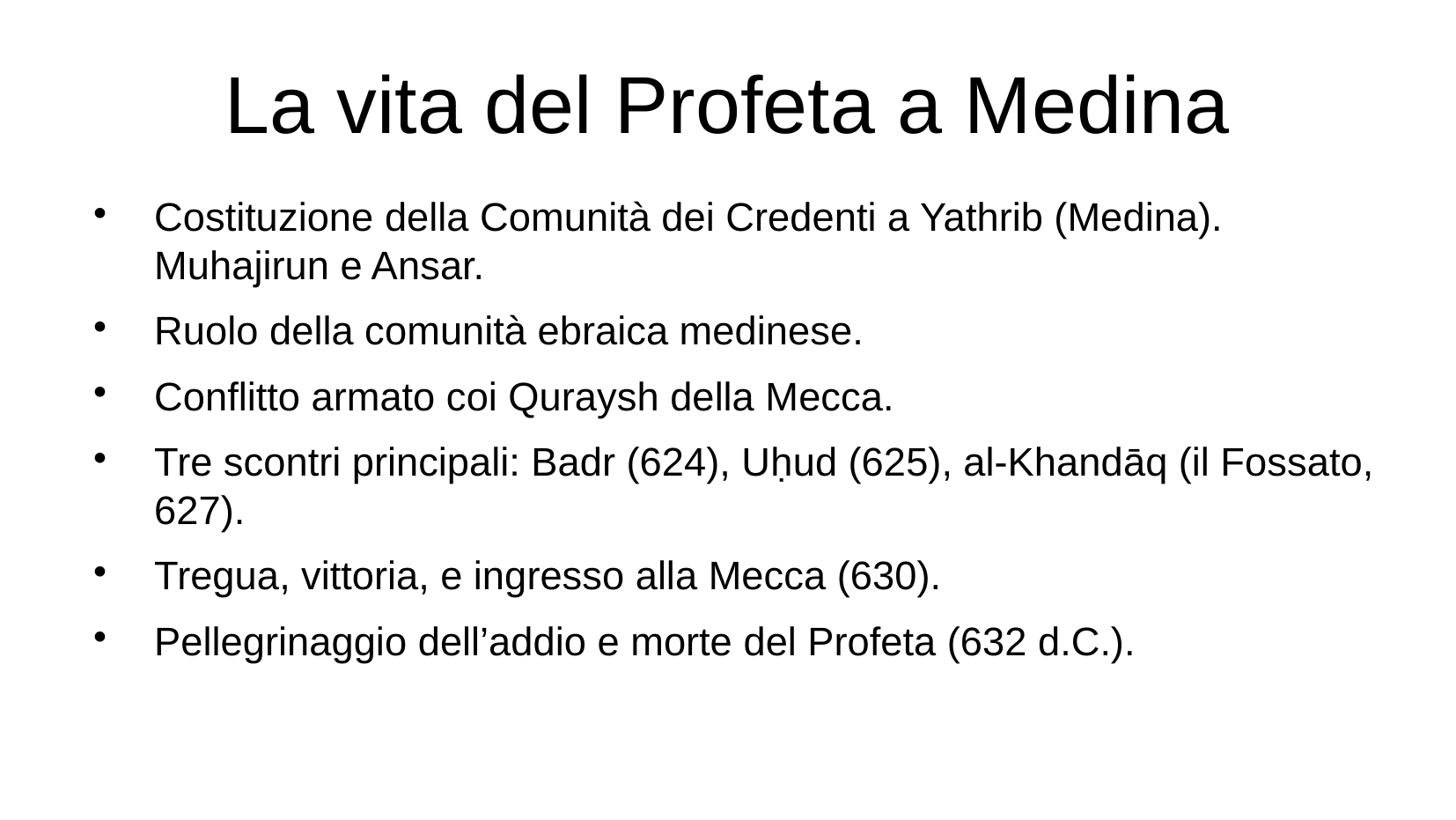

La vita del Profeta a Medina
Costituzione della Comunità dei Credenti a Yathrib (Medina). Muhajirun e Ansar.
Ruolo della comunità ebraica medinese.
Conflitto armato coi Quraysh della Mecca.
Tre scontri principali: Badr (624), Uḥud (625), al-Khandāq (il Fossato, 627).
Tregua, vittoria, e ingresso alla Mecca (630).
Pellegrinaggio dell’addio e morte del Profeta (632 d.C.).